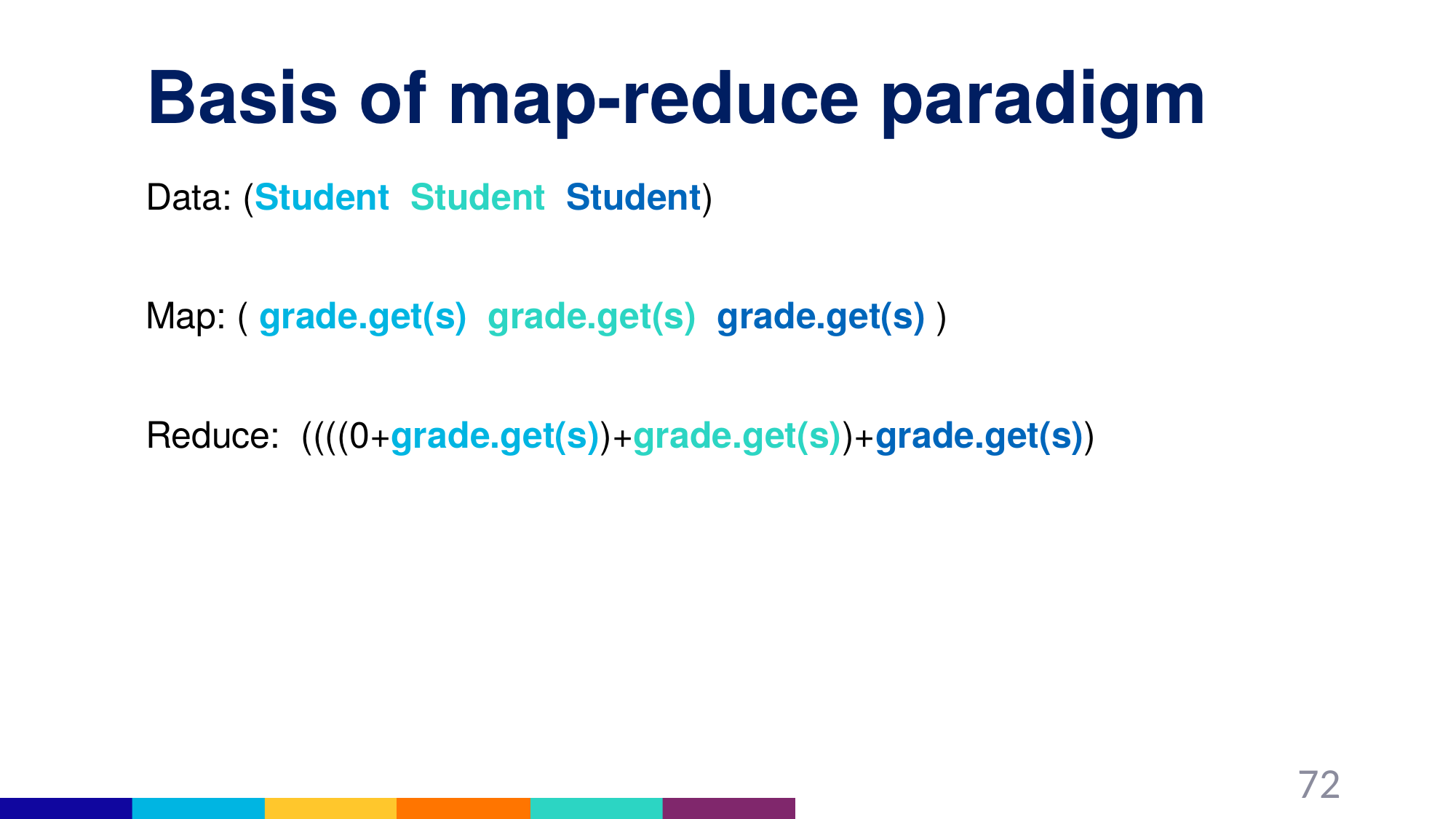

# Basis of map-reduce paradigm
Data: (Student  Student  Student)

Map: ( grade.get(s)  grade.get(s)  grade.get(s) )

Reduce:  ((((0+grade.get(s))+grade.get(s))+grade.get(s))
72